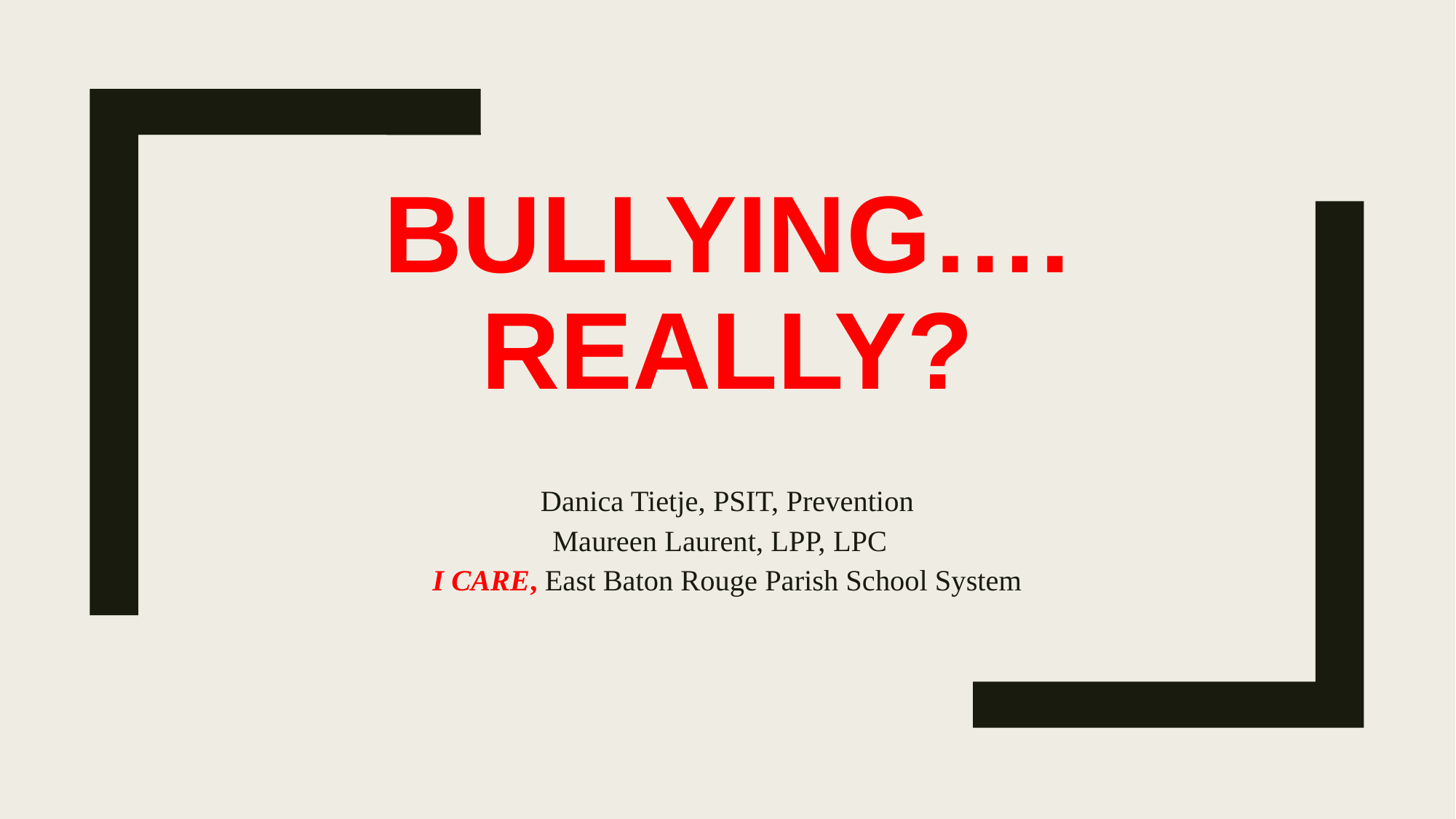

# Bullying…. Really?
Danica Tietje, PSIT, Prevention
Maureen Laurent, LPP, LPC
I CARE, East Baton Rouge Parish School System